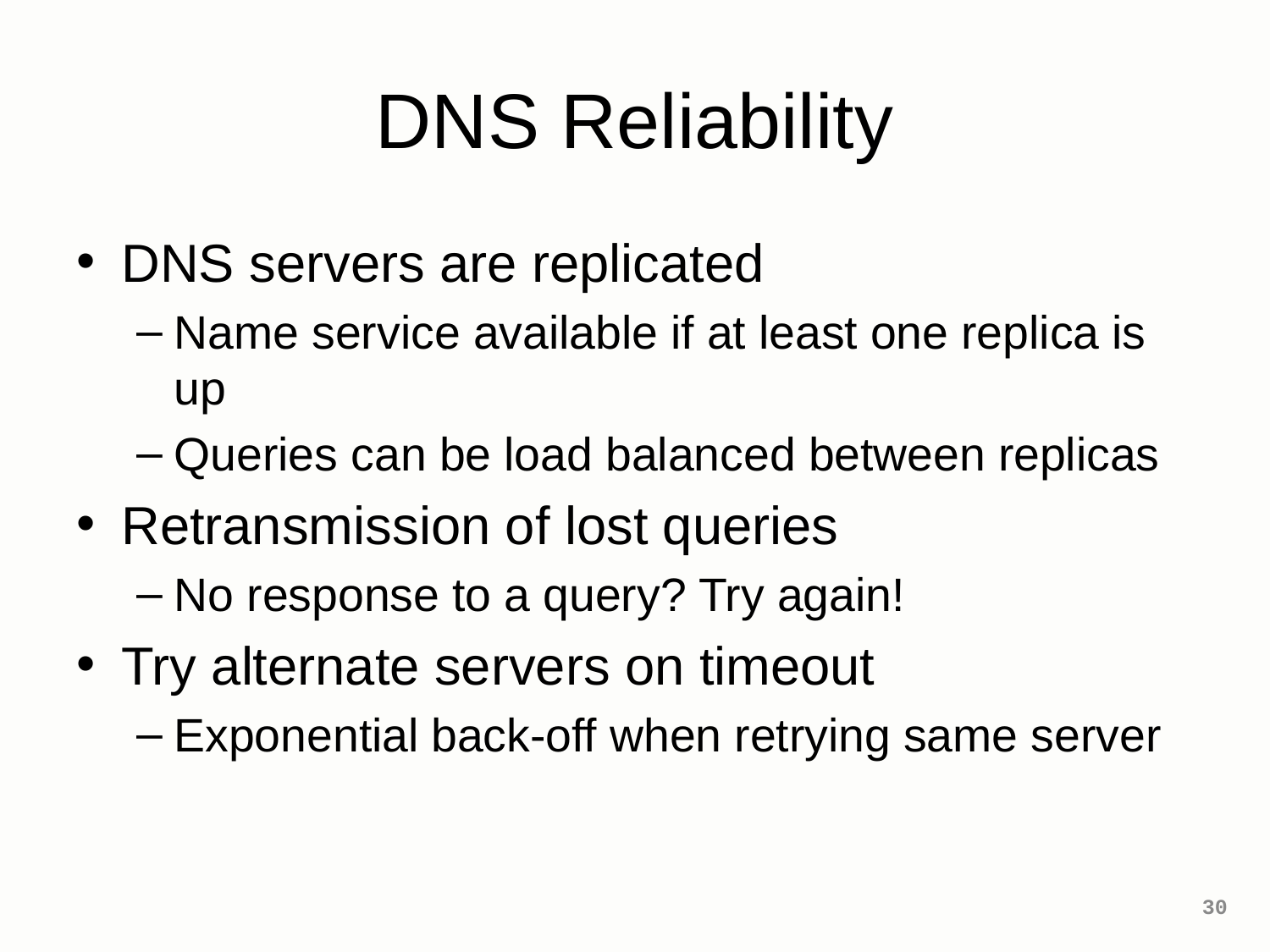

# DNS Reliability
DNS servers are replicated
Name service available if at least one replica is up
Queries can be load balanced between replicas
Retransmission of lost queries
No response to a query? Try again!
Try alternate servers on timeout
Exponential back-off when retrying same server
30